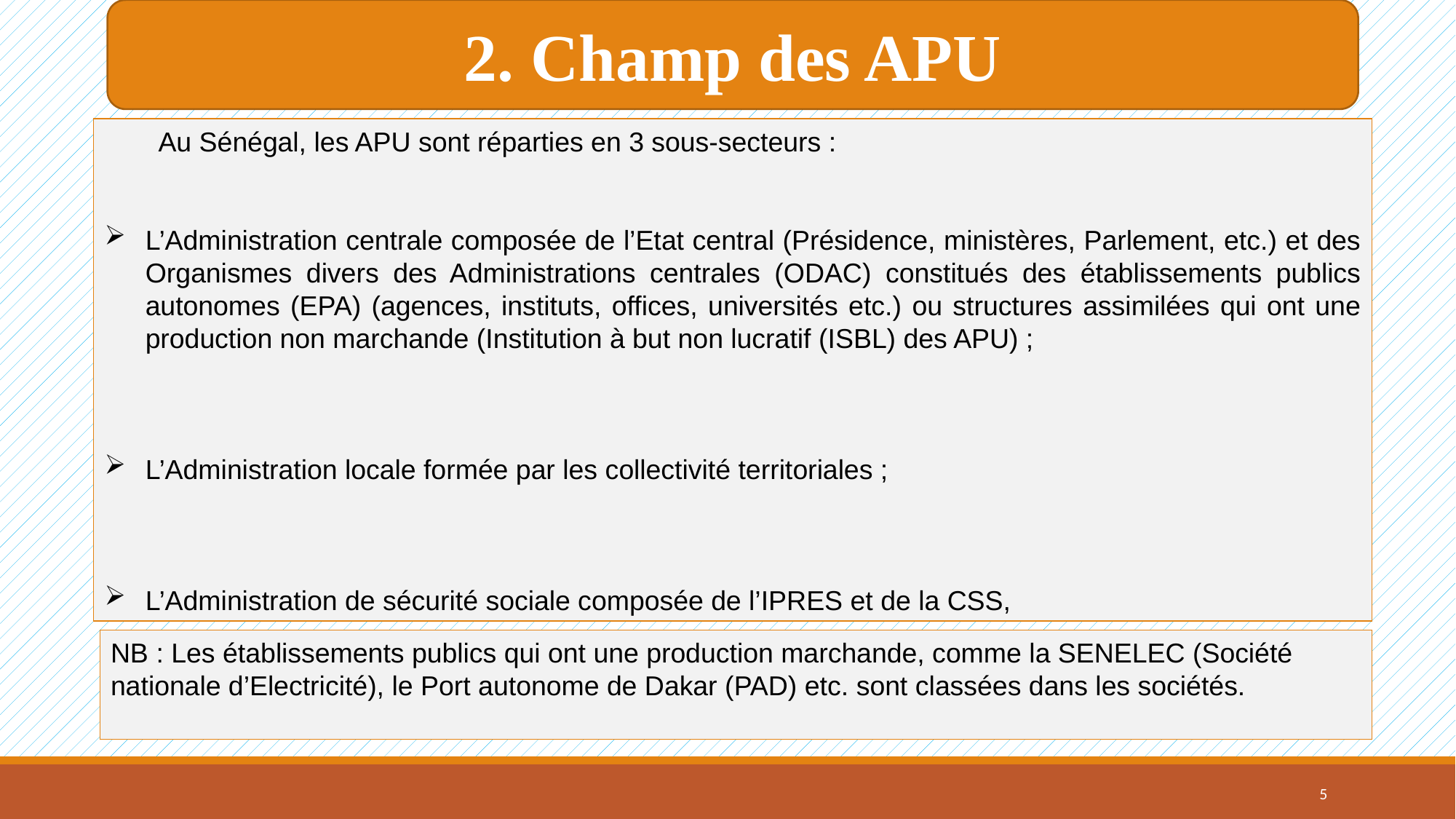

2. Champ des APU
Au Sénégal, les APU sont réparties en 3 sous-secteurs :

L’Administration centrale composée de l’Etat central (Présidence, ministères, Parlement, etc.) et des Organismes divers des Administrations centrales (ODAC) constitués des établissements publics autonomes (EPA) (agences, instituts, offices, universités etc.) ou structures assimilées qui ont une production non marchande (Institution à but non lucratif (ISBL) des APU) ;

L’Administration locale formée par les collectivité territoriales ;

L’Administration de sécurité sociale composée de l’IPRES et de la CSS,
NB : Les établissements publics qui ont une production marchande, comme la SENELEC (Société nationale d’Electricité), le Port autonome de Dakar (PAD) etc. sont classées dans les sociétés.

5